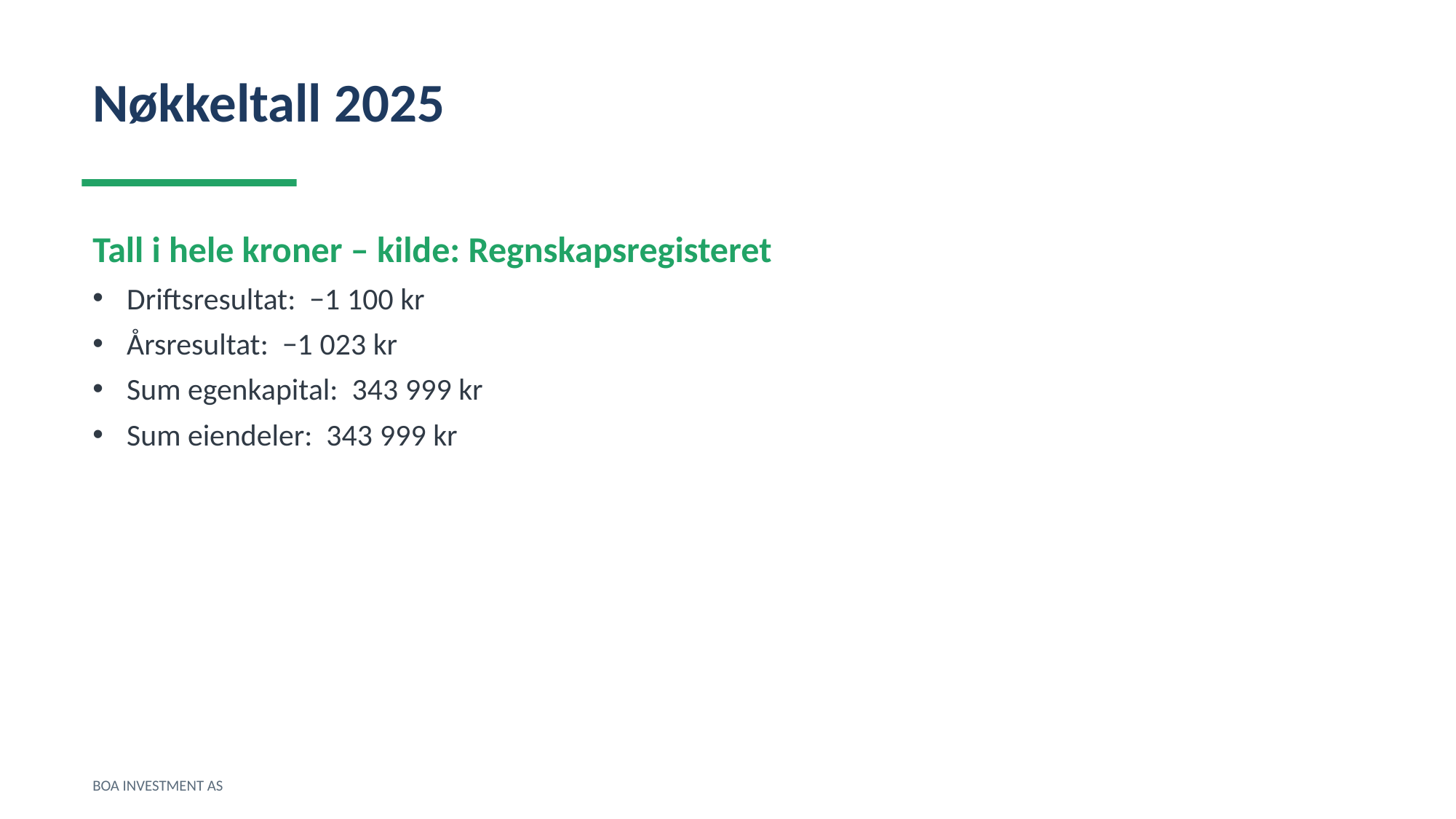

Nøkkeltall 2025

Tall i hele kroner – kilde: Regnskapsregisteret
Driftsresultat:  −1 100 kr
Årsresultat:  −1 023 kr
Sum egenkapital:  343 999 kr
Sum eiendeler:  343 999 kr
BOA INVESTMENT AS